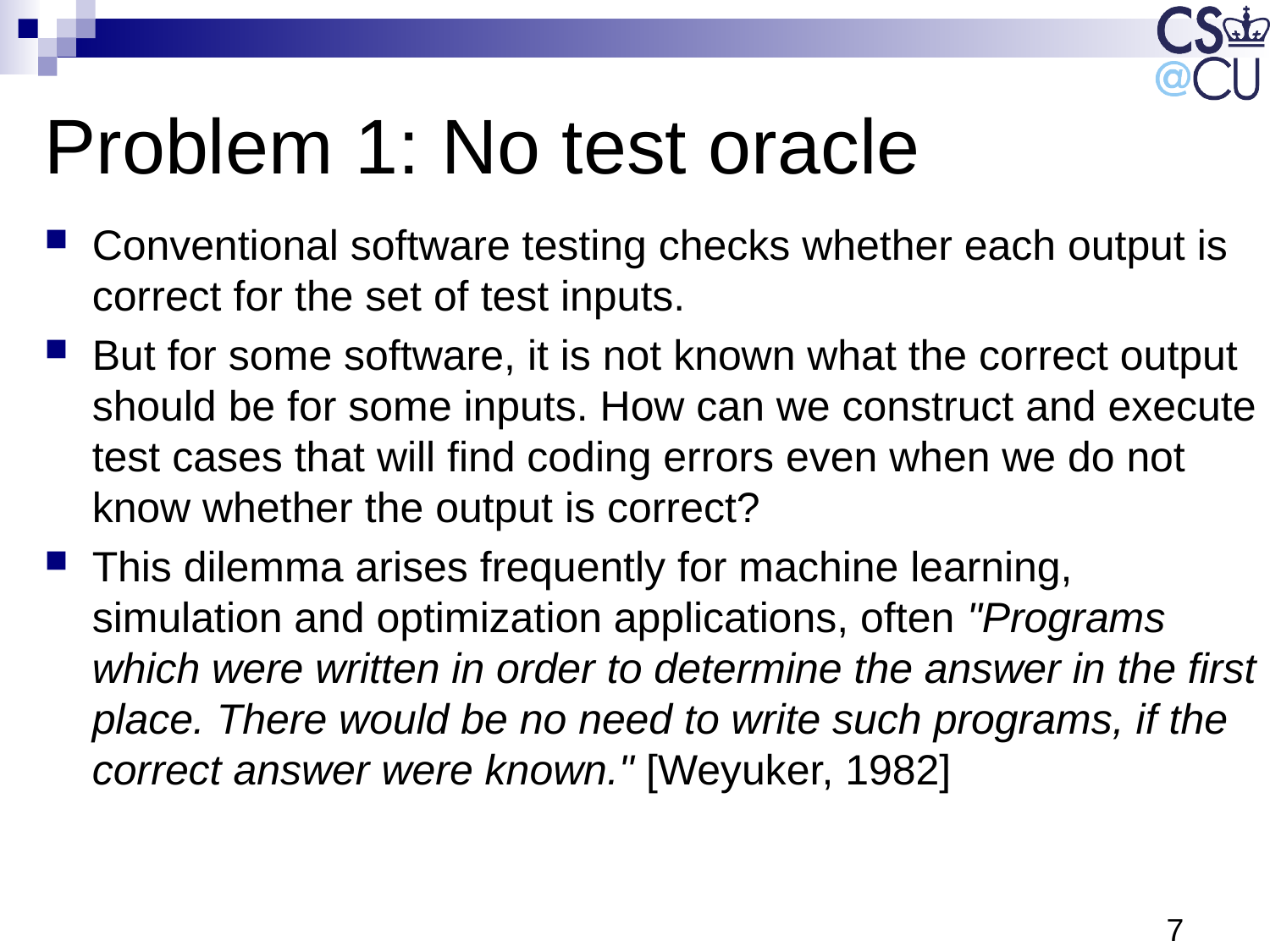

# Problem 1: No test oracle
Conventional software testing checks whether each output is correct for the set of test inputs.
But for some software, it is not known what the correct output should be for some inputs. How can we construct and execute test cases that will find coding errors even when we do not know whether the output is correct?
This dilemma arises frequently for machine learning, simulation and optimization applications, often "Programs which were written in order to determine the answer in the first place. There would be no need to write such programs, if the correct answer were known." [Weyuker, 1982]